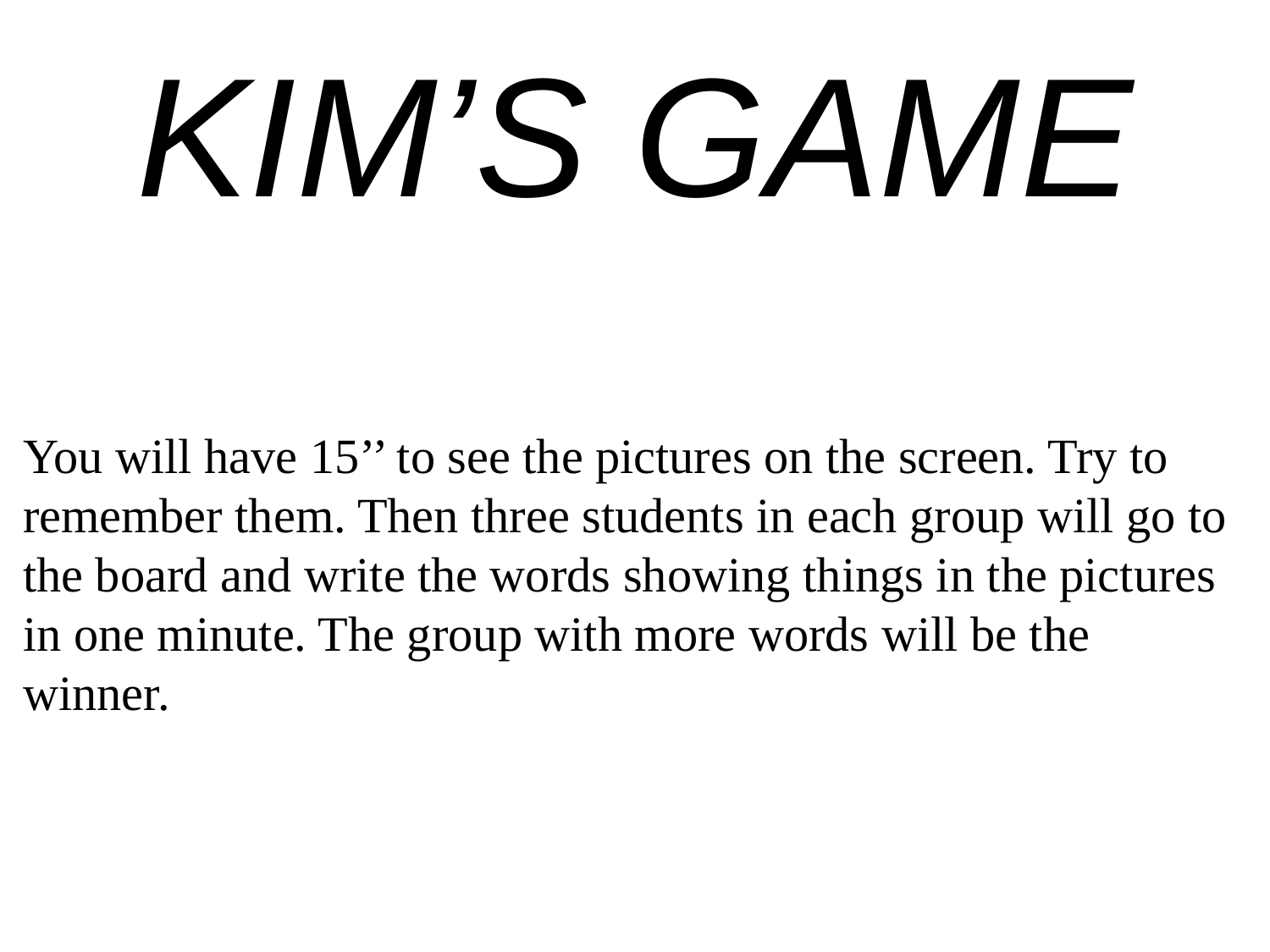

KIM’S GAME
You will have 15’’ to see the pictures on the screen. Try to
remember them. Then three students in each group will go to
the board and write the words showing things in the pictures
in one minute. The group with more words will be the winner.